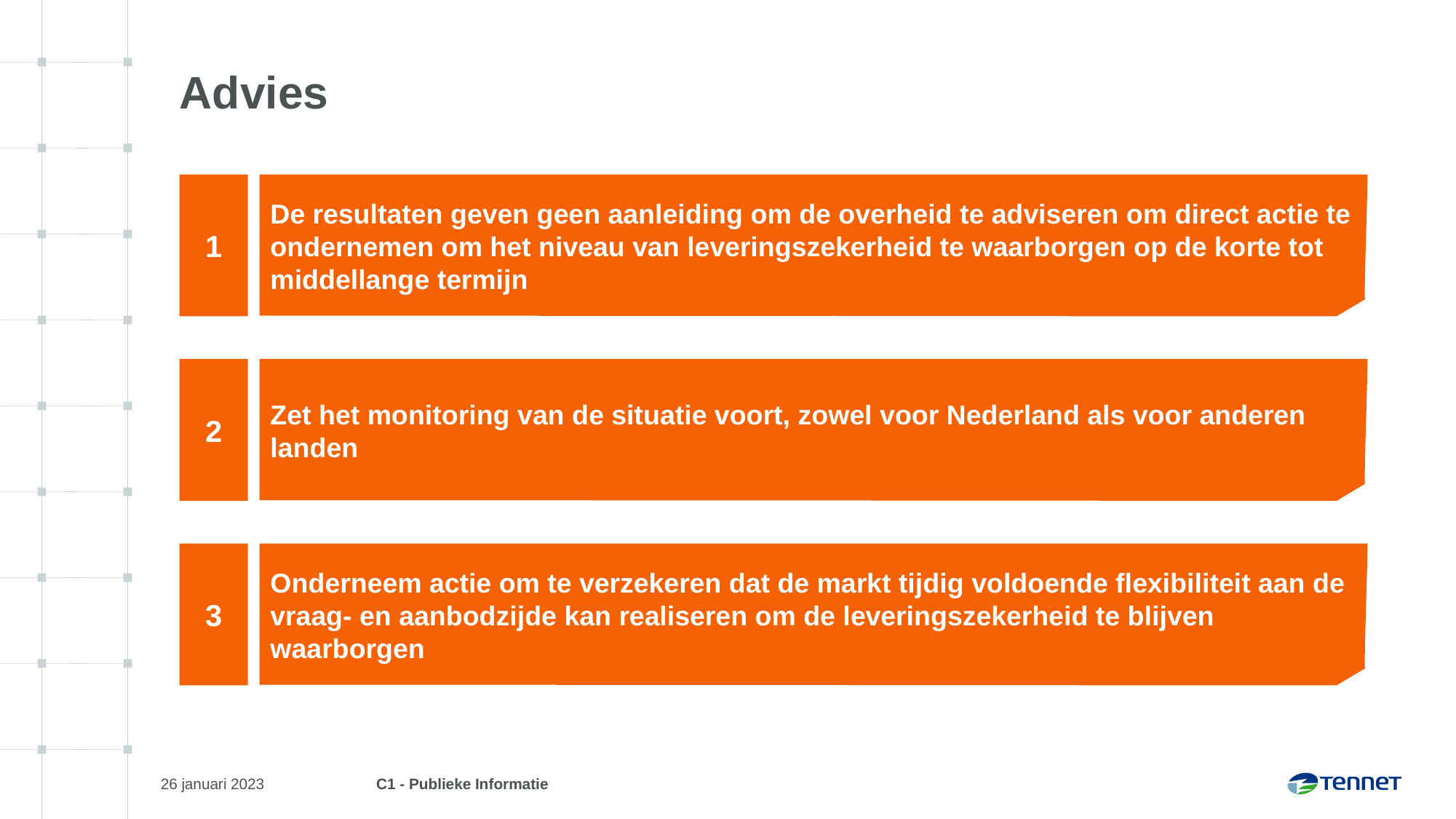

# Advies
1
De resultaten geven geen aanleiding om de overheid te adviseren om direct actie te ondernemen om het niveau van leveringszekerheid te waarborgen op de korte tot middellange termijn
2
Zet het monitoring van de situatie voort, zowel voor Nederland als voor anderen landen
3
Onderneem actie om te verzekeren dat de markt tijdig voldoende flexibiliteit aan de vraag- en aanbodzijde kan realiseren om de leveringszekerheid te blijven waarborgen